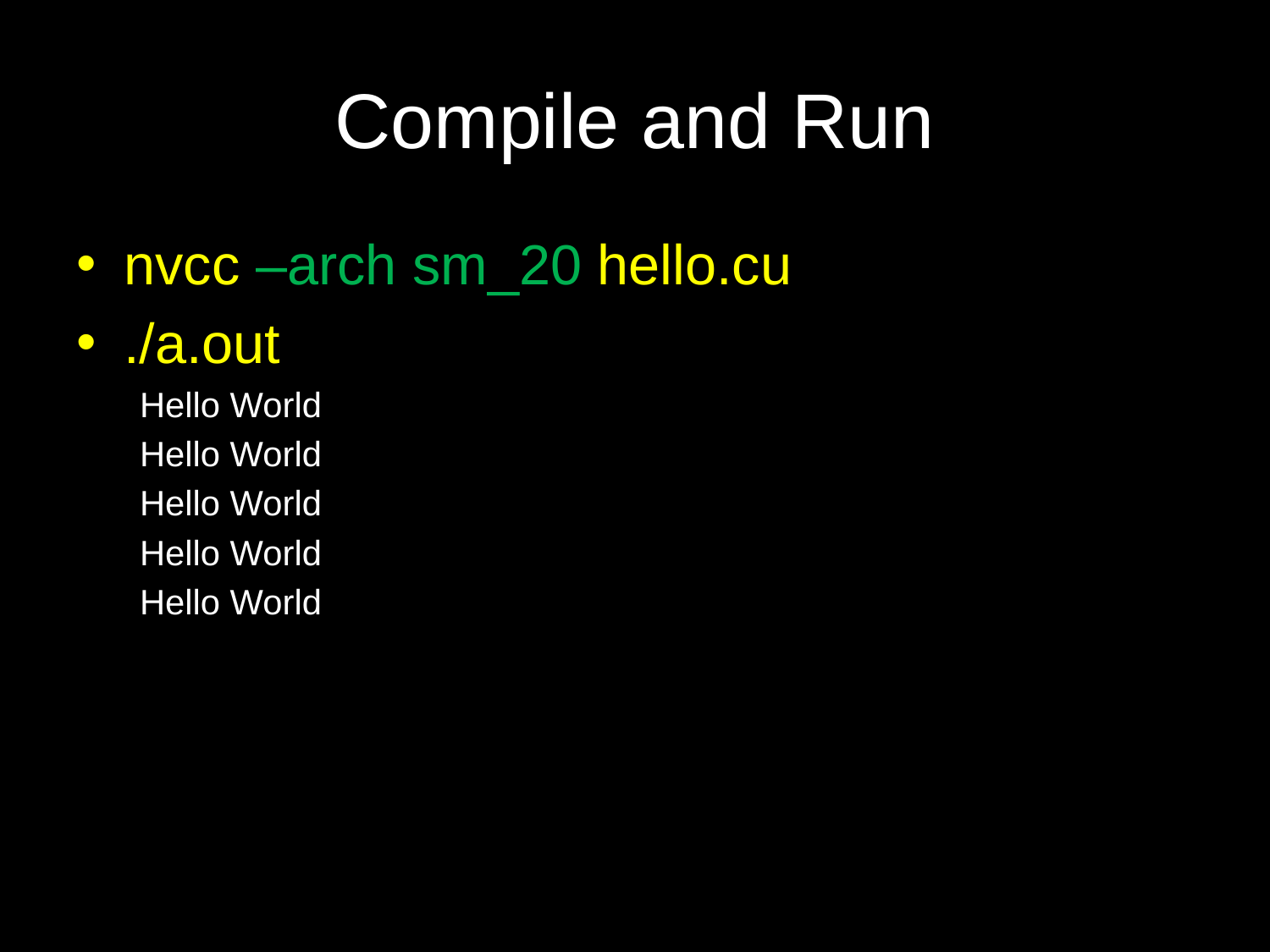

# Compile and Run
nvcc –arch sm_20 hello.cu
./a.out
Hello World
Hello World
Hello World
Hello World
Hello World